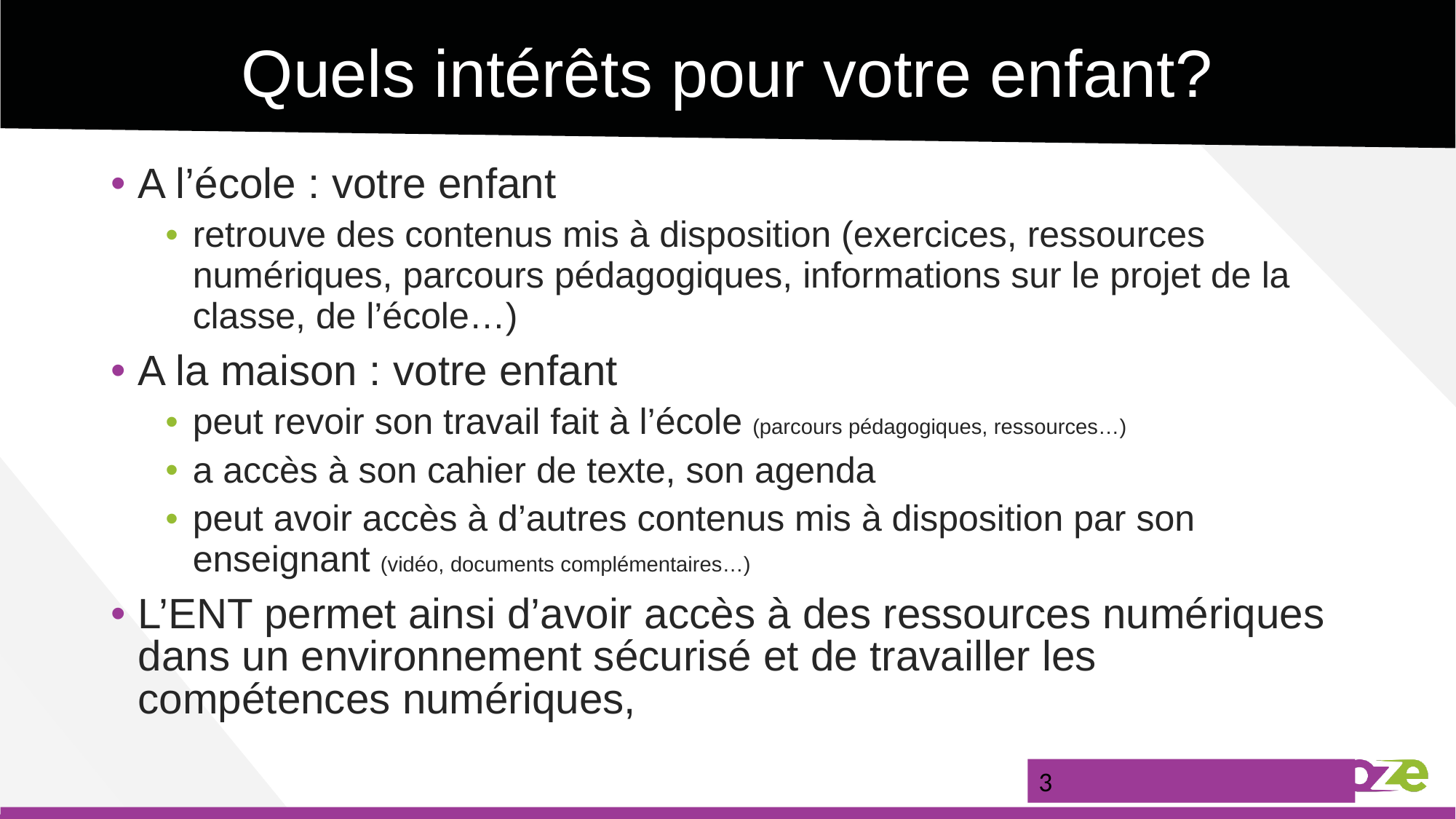

Quels intérêts pour votre enfant?
A l’école : votre enfant
retrouve des contenus mis à disposition (exercices, ressources numériques, parcours pédagogiques, informations sur le projet de la classe, de l’école…)
A la maison : votre enfant
peut revoir son travail fait à l’école (parcours pédagogiques, ressources…)
a accès à son cahier de texte, son agenda
peut avoir accès à d’autres contenus mis à disposition par son enseignant (vidéo, documents complémentaires…)
L’ENT permet ainsi d’avoir accès à des ressources numériques dans un environnement sécurisé et de travailler les compétences numériques,

3